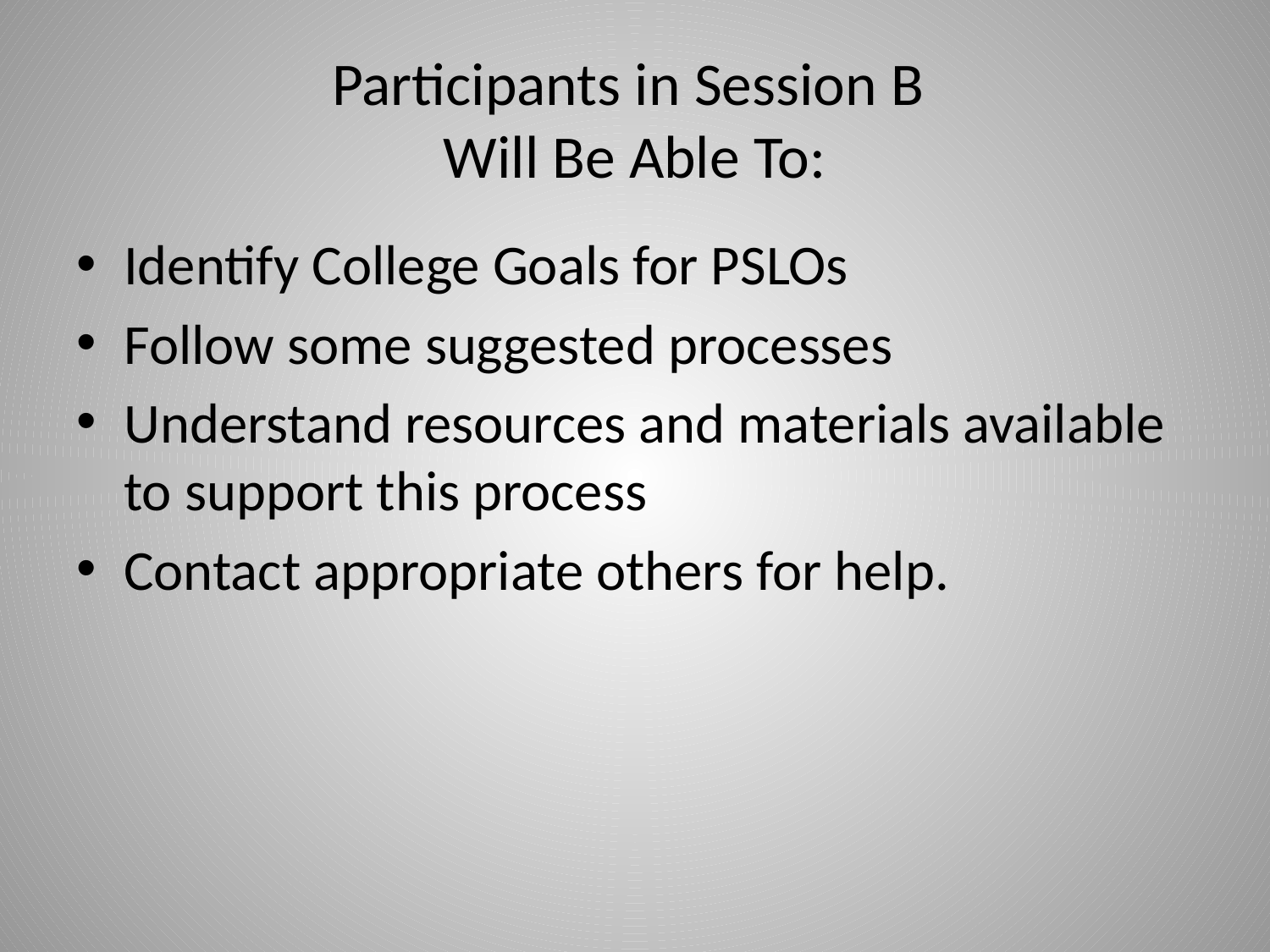

# Participants in Session B Will Be Able To:
Identify College Goals for PSLOs
Follow some suggested processes
Understand resources and materials available to support this process
Contact appropriate others for help.